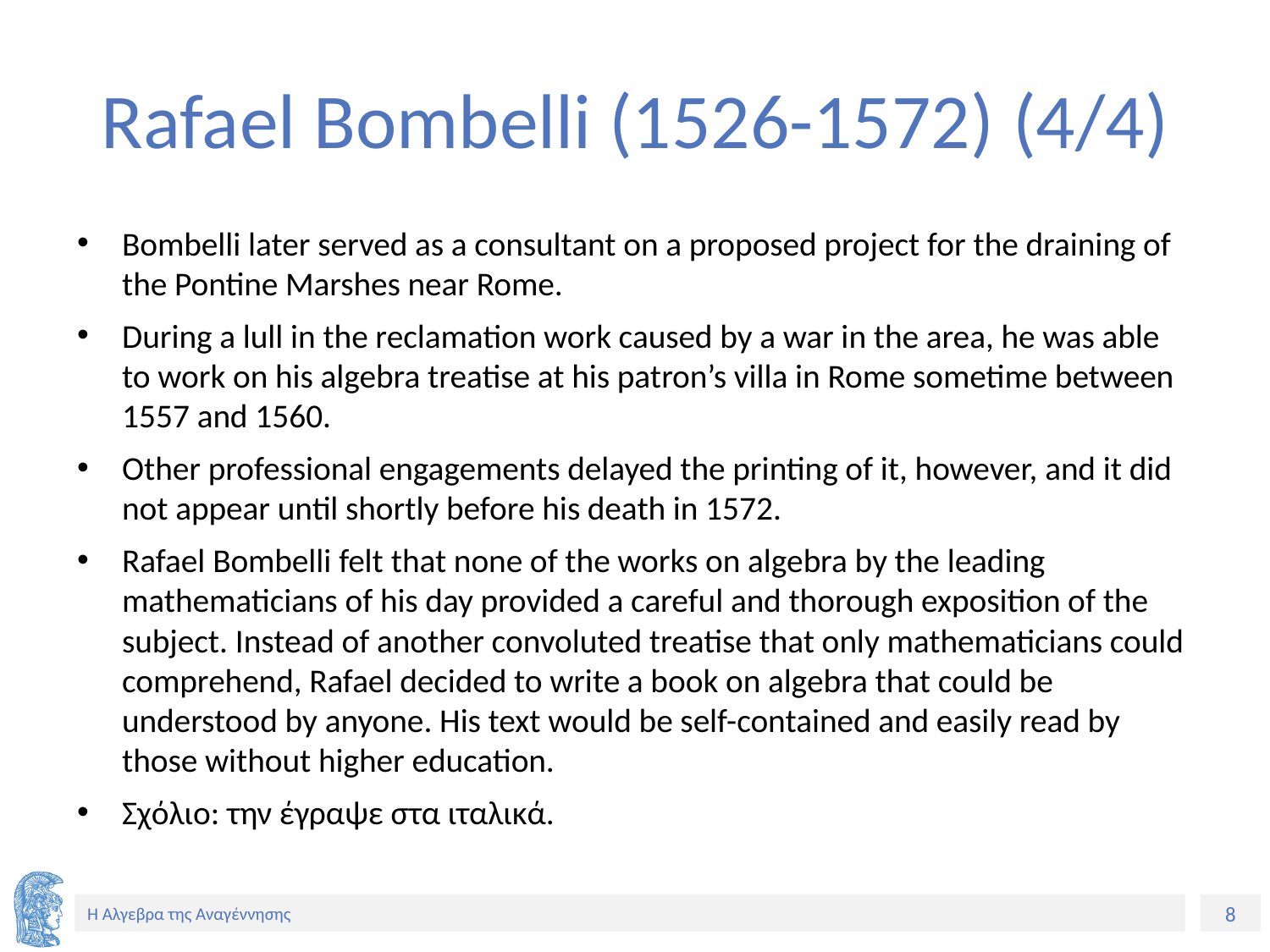

# Rafael Bombelli (1526-1572) (4/4)
Bombelli later served as a consultant on a proposed project for the draining of the Pontine Marshes near Rome.
During a lull in the reclamation work caused by a war in the area, he was able to work on his algebra treatise at his patron’s villa in Rome sometime between 1557 and 1560.
Other professional engagements delayed the printing of it, however, and it did not appear until shortly before his death in 1572.
Rafael Bombelli felt that none of the works on algebra by the leading mathematicians of his day provided a careful and thorough exposition of the subject. Instead of another convoluted treatise that only mathematicians could comprehend, Rafael decided to write a book on algebra that could be understood by anyone. His text would be self-contained and easily read by those without higher education.
Σχόλιο: την έγραψε στα ιταλικά.